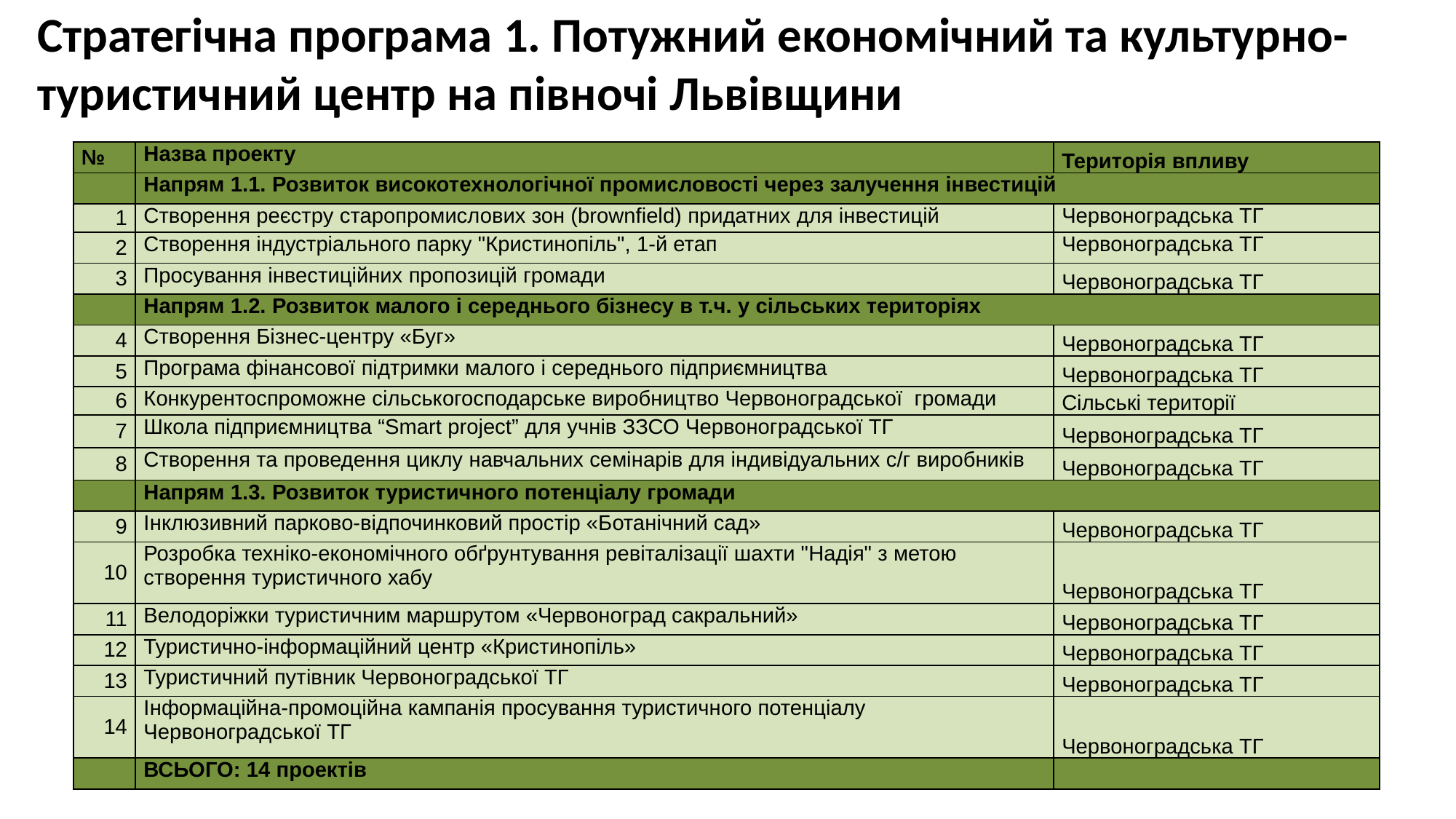

Стратегічна програма 1. Потужний економічний та культурно-туристичний центр на півночі Львівщини
| № | Назва проекту | Територія впливу |
| --- | --- | --- |
|  | Напрям 1.1. Розвиток високотехнологічної промисловості через залучення інвестицій |  |
| 1 | Створення реєстру старопромислових зон (brownfield) придатних для інвестицій | Червоноградська ТГ |
| 2 | Створення індустріального парку "Кристинопіль", 1-й етап | Червоноградська ТГ |
| 3 | Просування інвестиційних пропозицій громади | Червоноградська ТГ |
|  | Напрям 1.2. Розвиток малого і середнього бізнесу в т.ч. у сільських територіях |  |
| 4 | Створення Бізнес-центру «Буг» | Червоноградська ТГ |
| 5 | Програма фінансової підтримки малого і середнього підприємництва | Червоноградська ТГ |
| 6 | Конкурентоспроможне сільськогосподарське виробництво Червоноградської громади | Сільські території |
| 7 | Школа підприємництва “Smart project” для учнів ЗЗСО Червоноградської ТГ | Червоноградська ТГ |
| 8 | Створення та проведення циклу навчальних семінарів для індивідуальних с/г виробників | Червоноградська ТГ |
|  | Напрям 1.3. Розвиток туристичного потенціалу громади |  |
| 9 | Інклюзивний парково-відпочинковий простір «Ботанічний сад» | Червоноградська ТГ |
| 10 | Розробка техніко-економічного обґрунтування ревіталізації шахти "Надія" з метою створення туристичного хабу | Червоноградська ТГ |
| 11 | Велодоріжки туристичним маршрутом «Червоноград сакральний» | Червоноградська ТГ |
| 12 | Туристично-інформаційний центр «Кристинопіль» | Червоноградська ТГ |
| 13 | Туристичний путівник Червоноградської ТГ | Червоноградська ТГ |
| 14 | Інформаційна-промоційна кампанія просування туристичного потенціалу Червоноградської ТГ | Червоноградська ТГ |
|  | ВСЬОГО: 14 проектів |  |